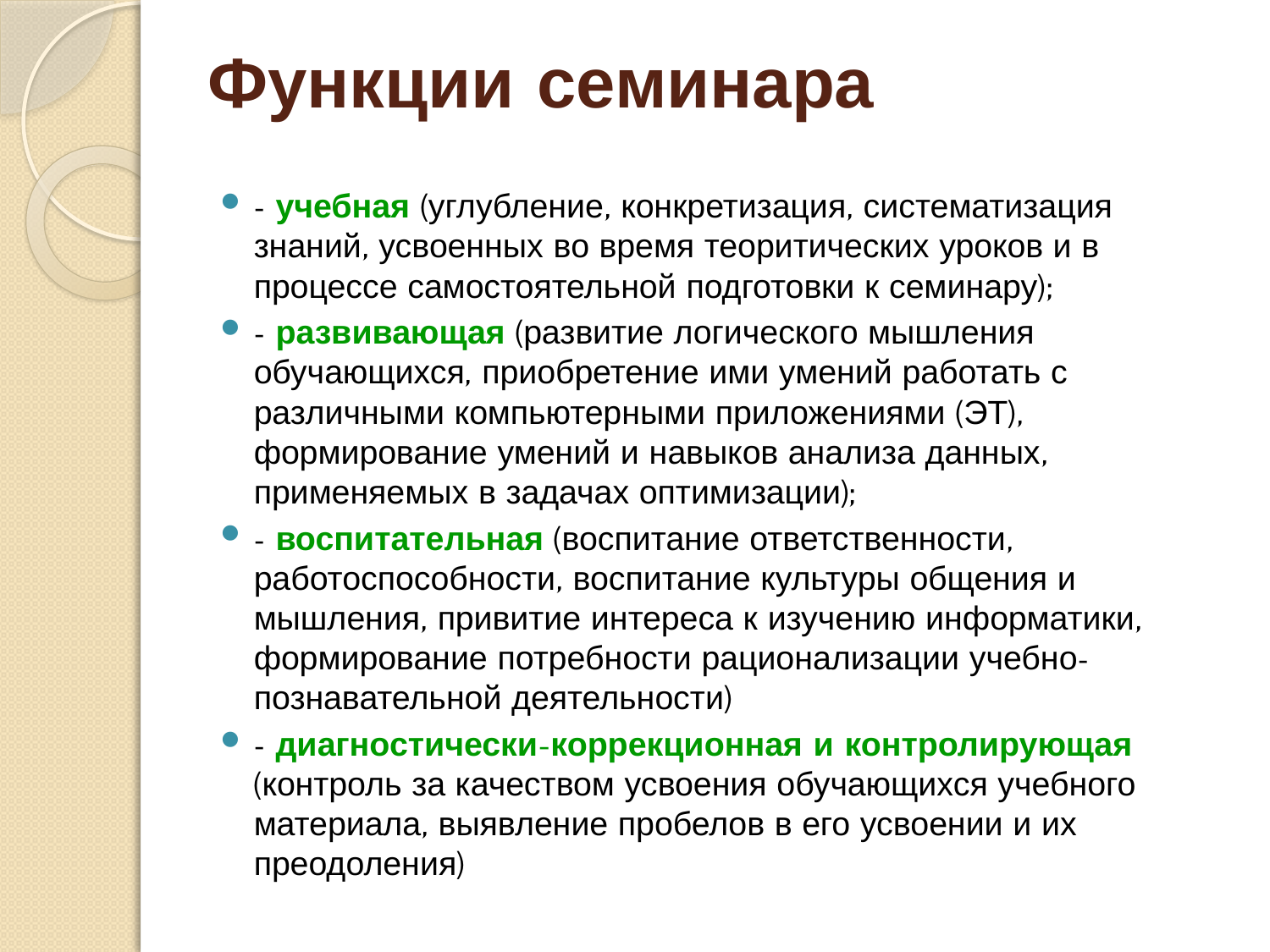

# Функции семинара
- учебная (углубление, конкретизация, систематизация знаний, усвоенных во время теоритических уроков и в процессе самостоятельной подготовки к семинару);
- развивающая (развитие логического мышления обучающихся, приобретение ими умений работать с различными компьютерными приложениями (ЭТ), формирование умений и навыков анализа данных, применяемых в задачах оптимизации);
- воспитательная (воспитание ответственности, работоспособности, воспитание культуры общения и мышления, привитие интереса к изучению информатики, формирование потребности рационализации учебно-познавательной деятельности)
- диагностически-коррекционная и контролирующая (контроль за качеством усвоения обучающихся учебного материала, выявление пробелов в его усвоении и их преодоления)